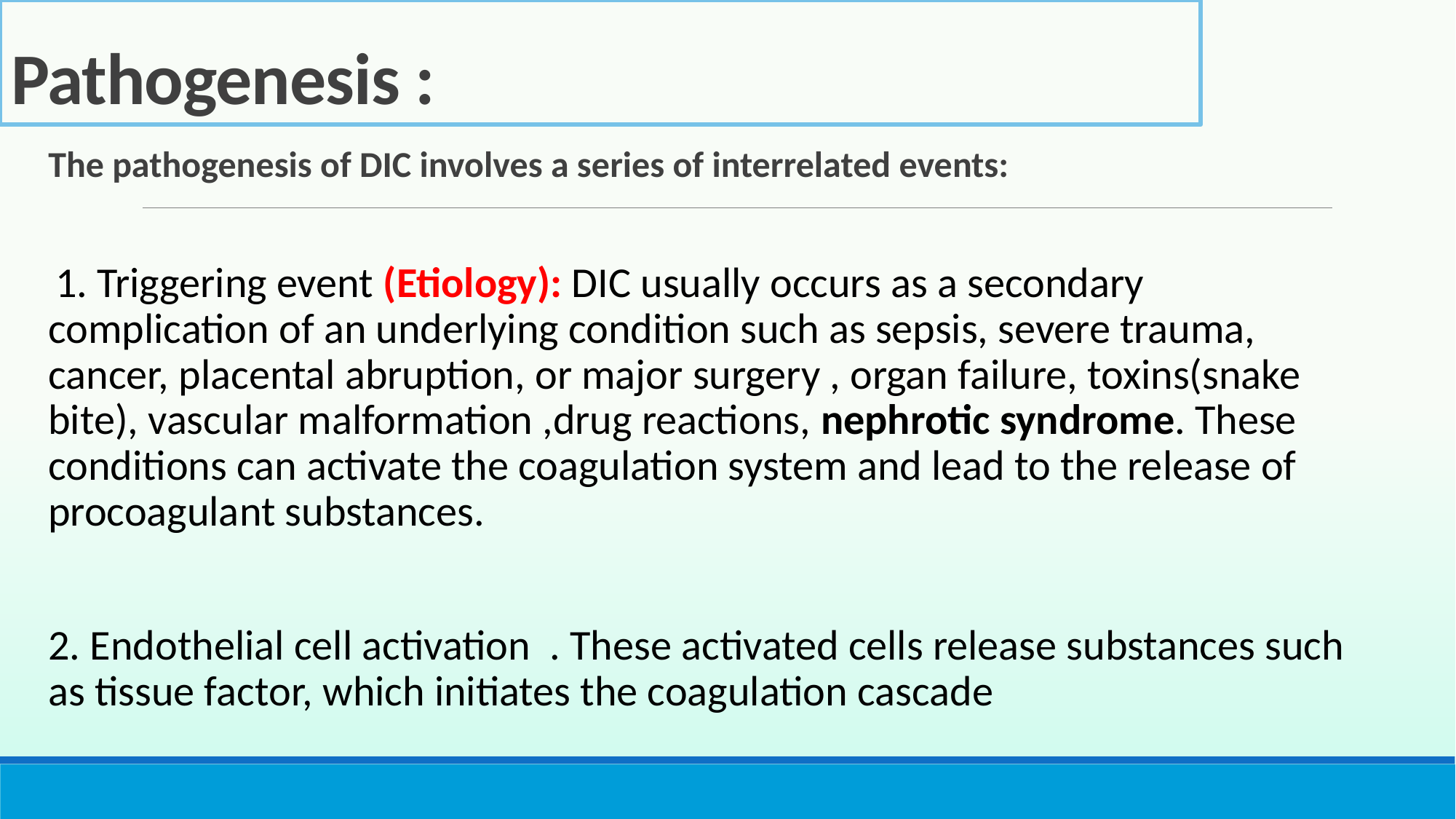

# Pathogenesis :
The pathogenesis of DIC involves a series of interrelated events:

 1. Triggering event (Etiology): DIC usually occurs as a secondary complication of an underlying condition such as sepsis, severe trauma, cancer, placental abruption, or major surgery , organ failure, toxins(snake bite), vascular malformation ,drug reactions, nephrotic syndrome. These conditions can activate the coagulation system and lead to the release of procoagulant substances.

2. Endothelial cell activation  . These activated cells release substances such as tissue factor, which initiates the coagulation cascade